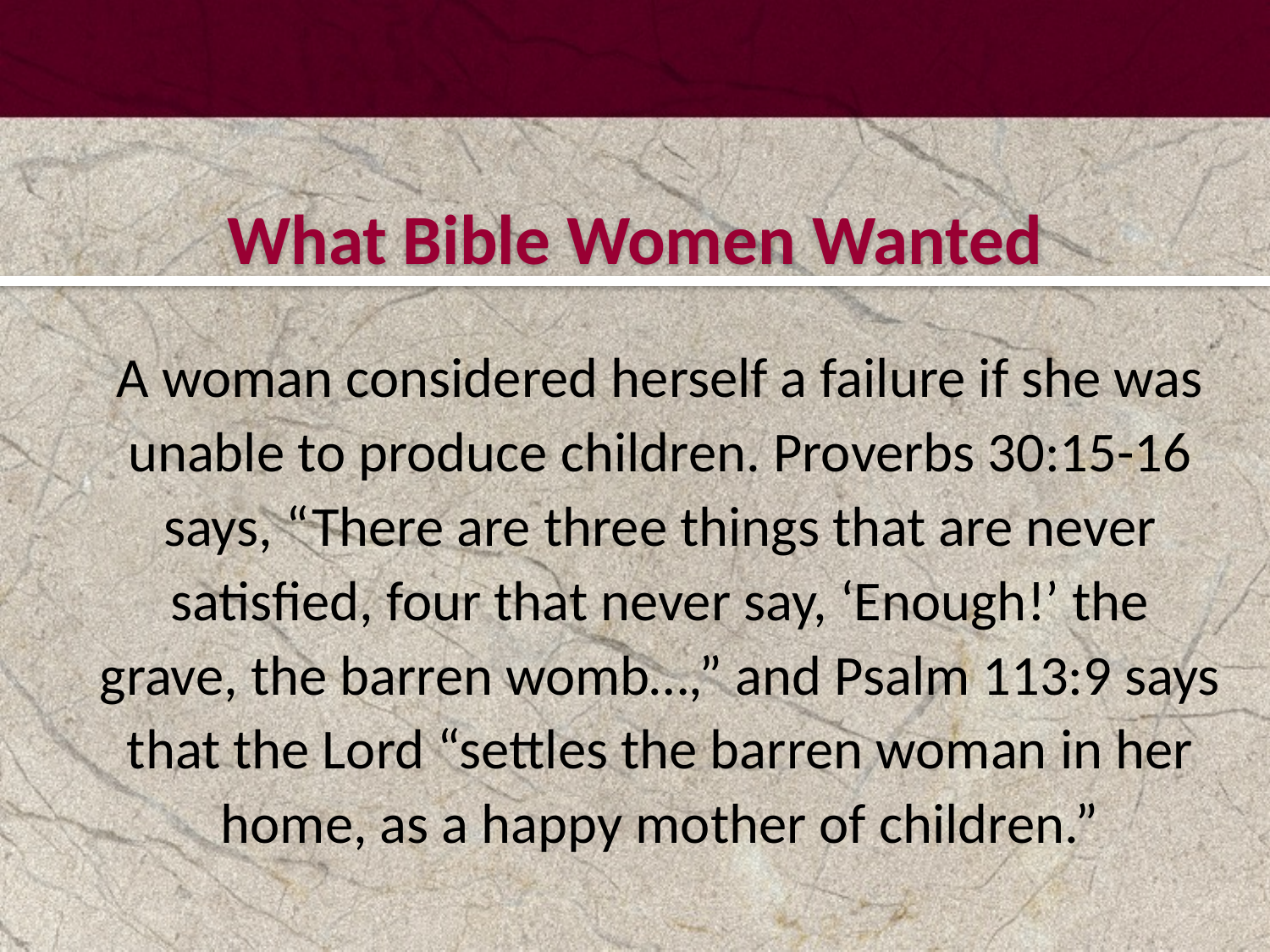

#
What Bible Women Wanted

A woman considered herself a failure if she was unable to produce children. Proverbs 30:15-16 says, “There are three things that are never satisfied, four that never say, ‘Enough!’ the grave, the barren womb…,” and Psalm 113:9 says that the Lord “settles the barren woman in her home, as a happy mother of children.”